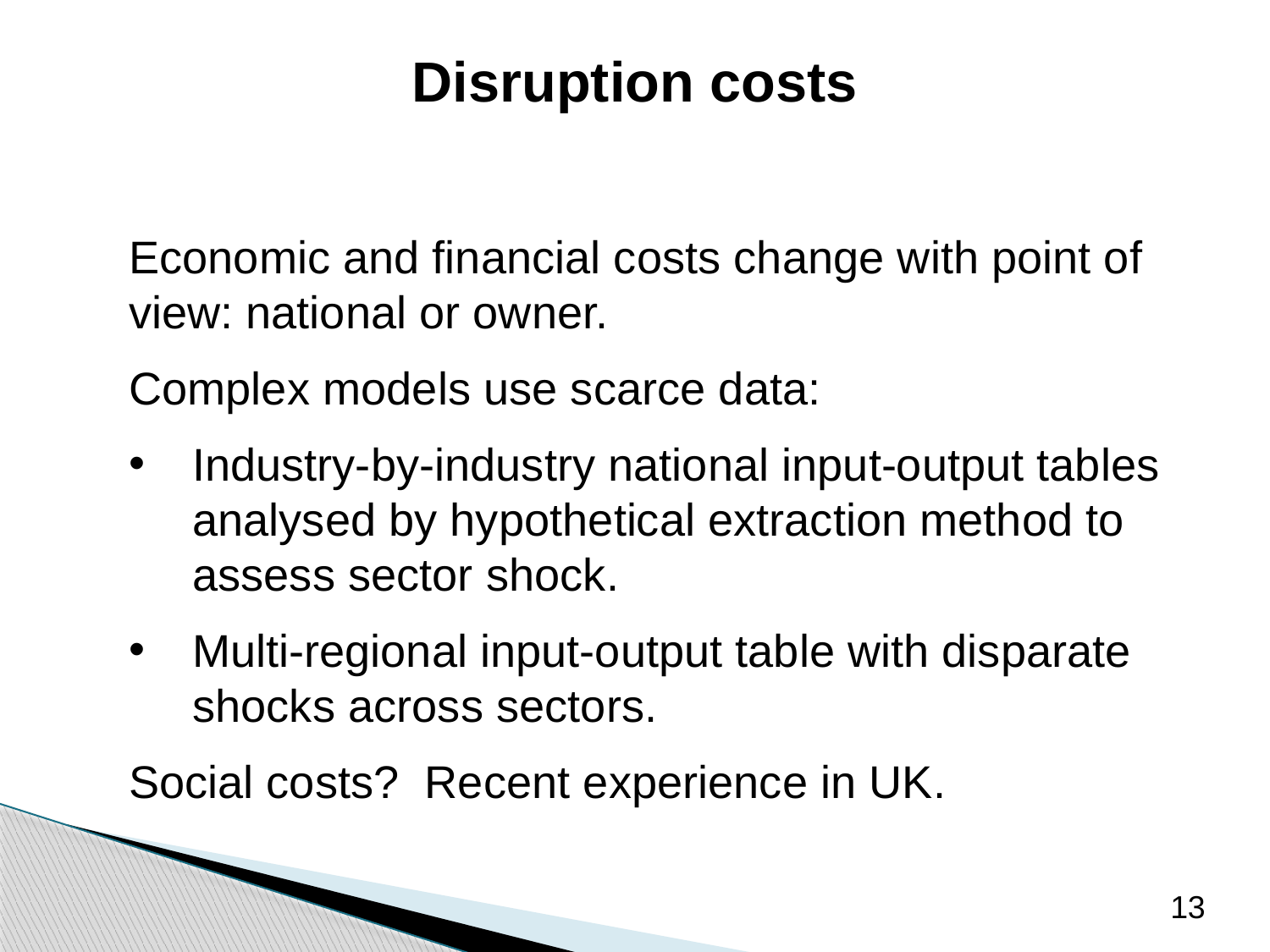

# Disruption costs
Economic and financial costs change with point of view: national or owner.
Complex models use scarce data:
Industry-by-industry national input-output tables analysed by hypothetical extraction method to assess sector shock.
Multi-regional input-output table with disparate shocks across sectors.
Social costs?  Recent experience in UK.
13